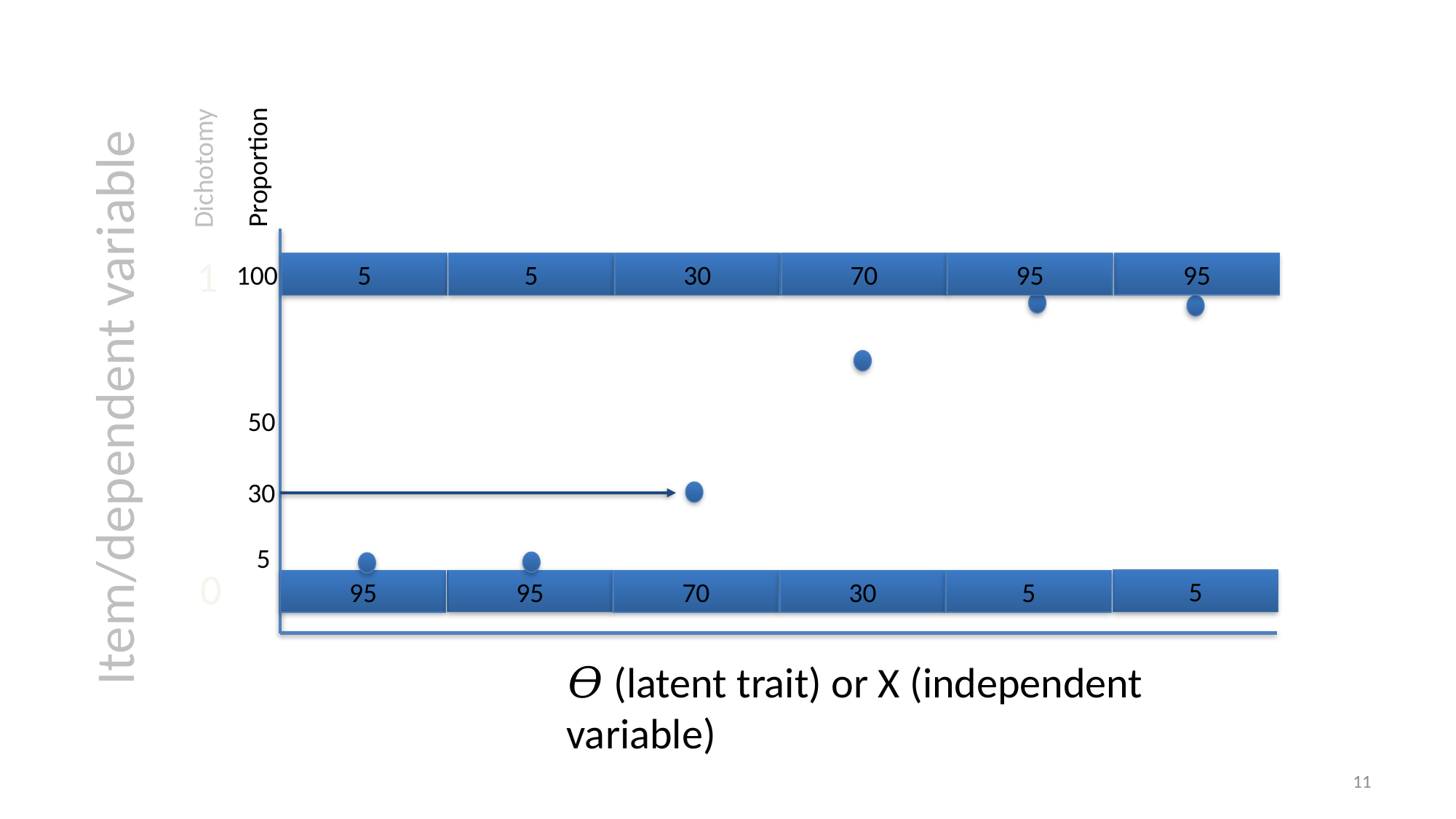

Proportion
Dichotomy
1
100
95
5
5
30
70
95

Item/dependent variable
50
30

5

0
5
95
95
70
30
5
𝛳 (latent trait) or X (independent variable)
11